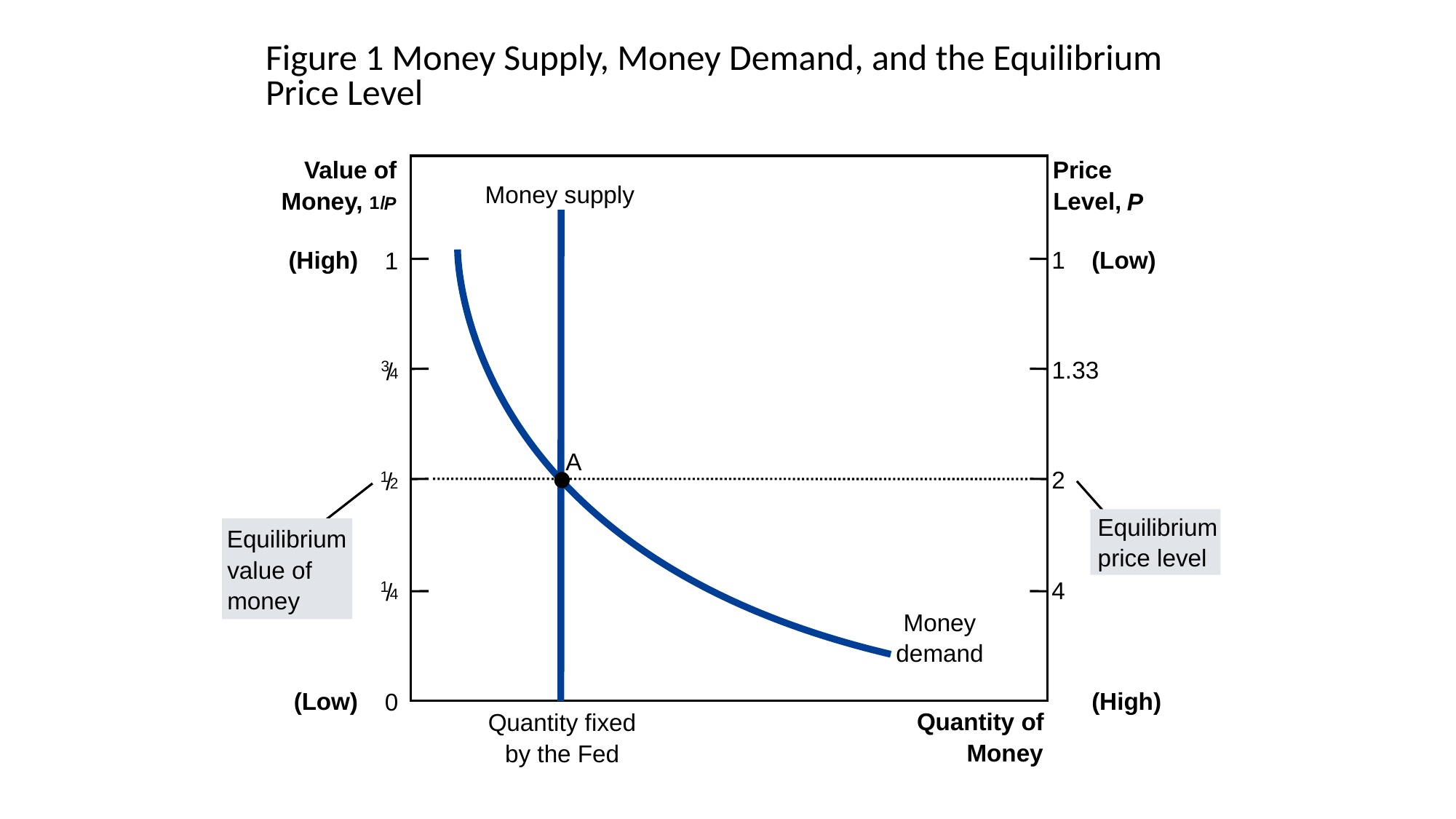

# Figure 1 Money Supply, Money Demand, and the Equilibrium Price Level
Value of
Price

Money supply

Quantity fixed
by the Fed
Money,
Level,
P
1
/
P
(High)
1
(Low)
1

Money
demand

1.33
3
/
4

A

2
/
1
2

Equilibrium
price level

Equilibrium
value of
money
4
/
1
4

(Low)
(High)
0
Quantity of
Money
Copyright © 2004  South-Western